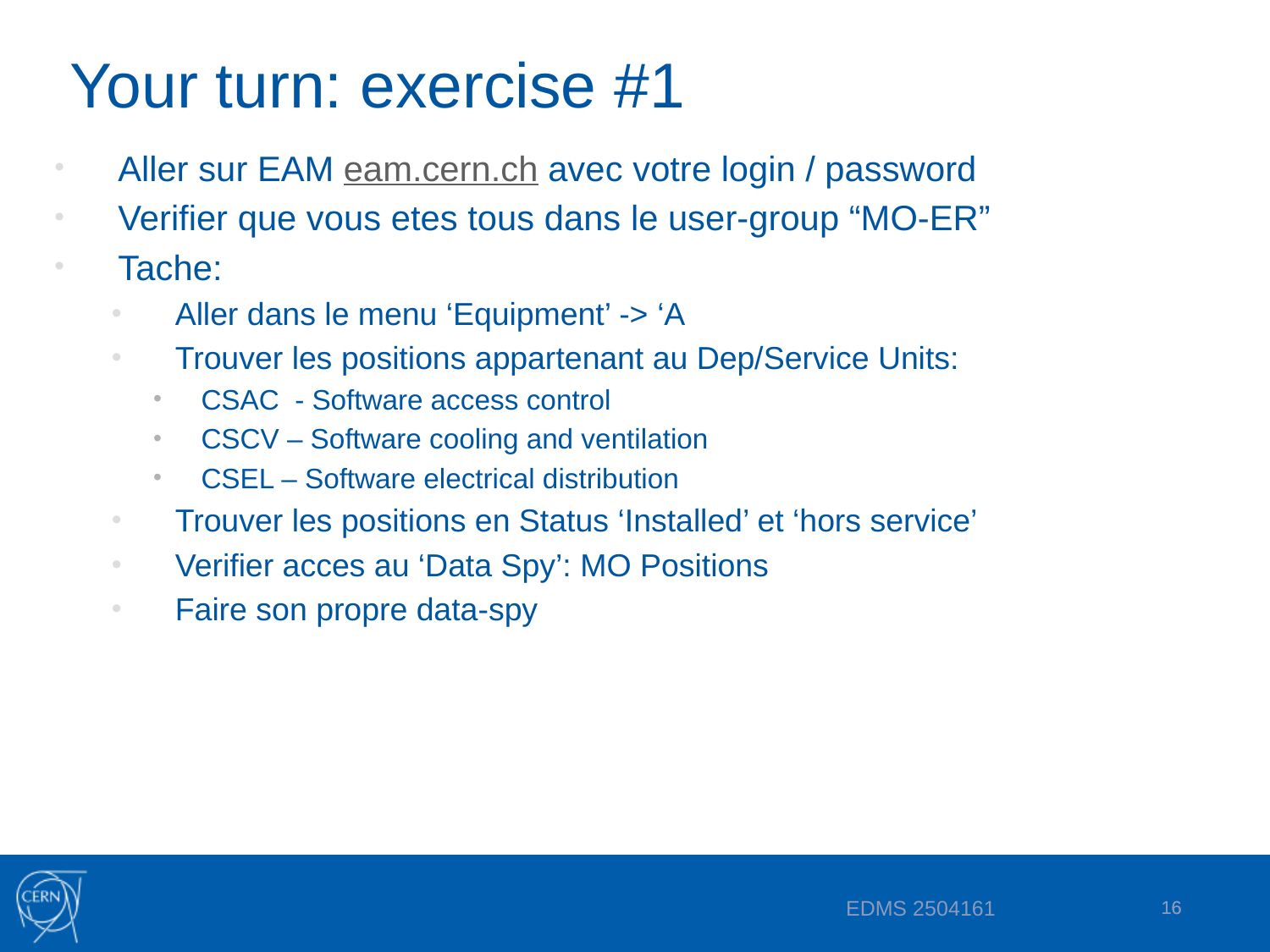

# Your turn: exercise #1
Aller sur EAM eam.cern.ch avec votre login / password
Verifier que vous etes tous dans le user-group “MO-ER”
Tache:
Aller dans le menu ‘Equipment’ -> ‘A
Trouver les positions appartenant au Dep/Service Units:
CSAC  - Software access control
CSCV – Software cooling and ventilation
CSEL – Software electrical distribution
Trouver les positions en Status ‘Installed’ et ‘hors service’
Verifier acces au ‘Data Spy’: MO Positions
Faire son propre data-spy

EDMS 2504161